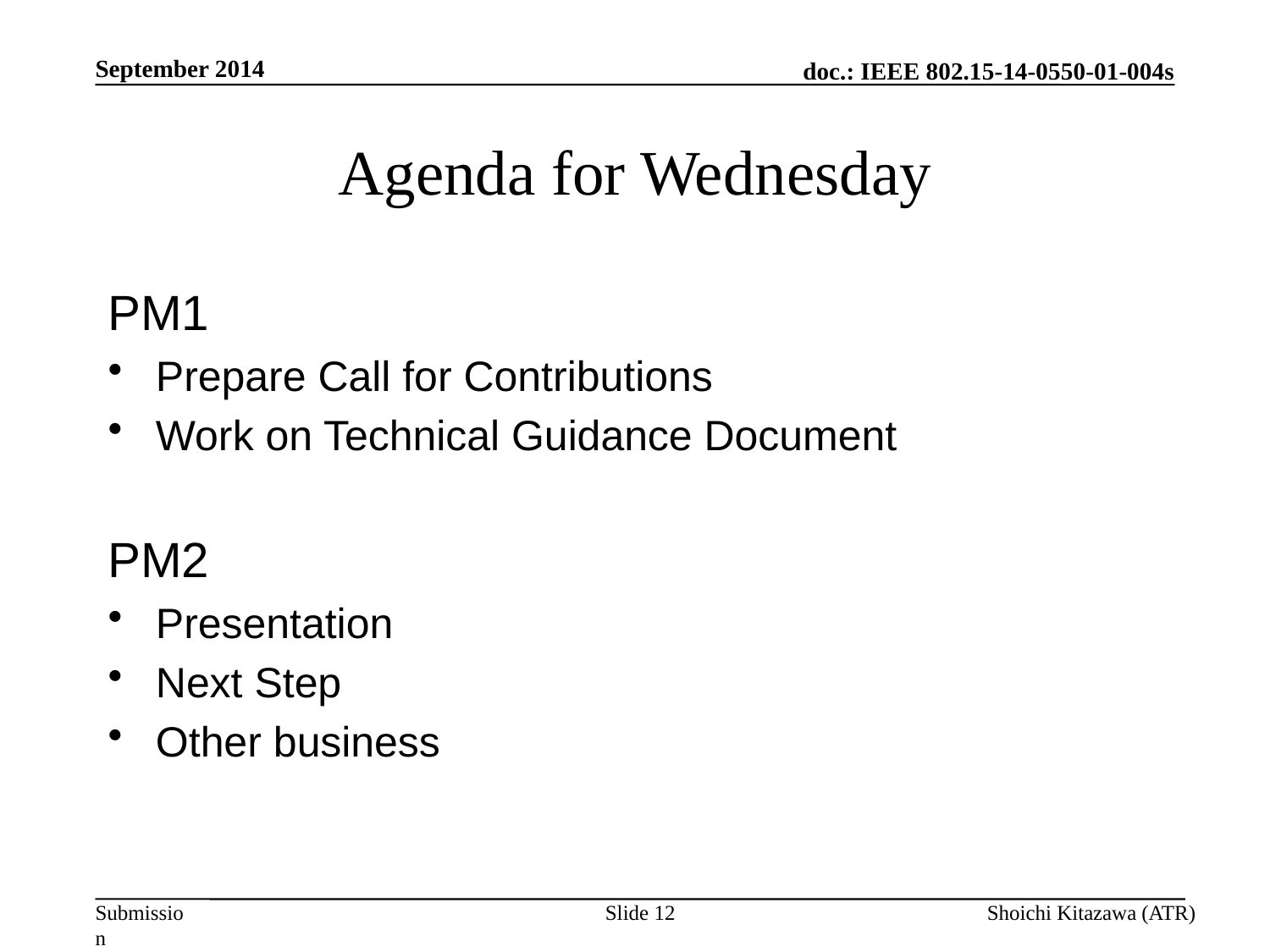

September 2014
# Agenda for Wednesday
PM1
Prepare Call for Contributions
Work on Technical Guidance Document

PM2
Presentation
Next Step
Other business
Slide 12
Shoichi Kitazawa (ATR)